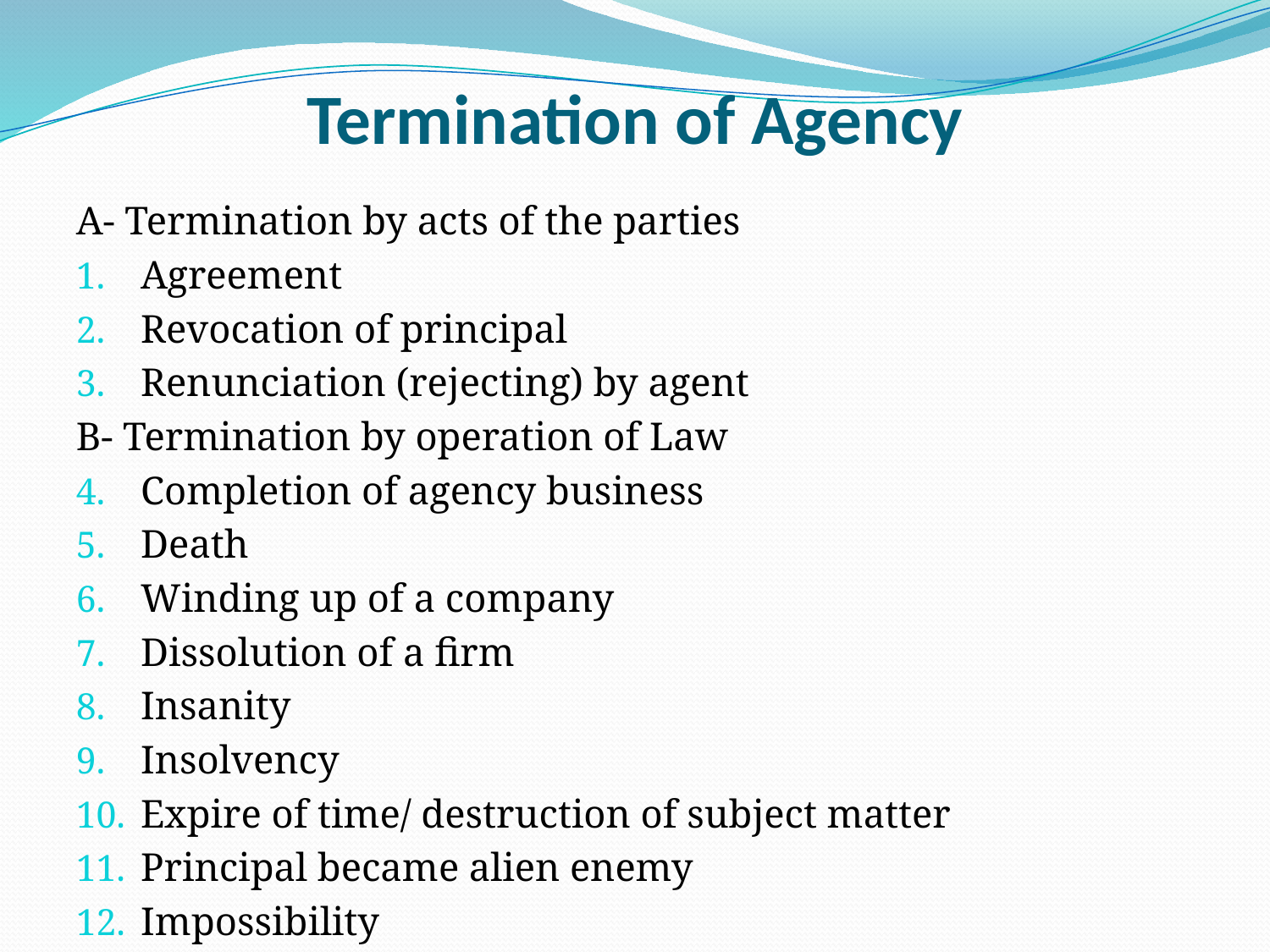

# Termination of Agency
A- Termination by acts of the parties
Agreement
Revocation of principal
Renunciation (rejecting) by agent
B- Termination by operation of Law
Completion of agency business
Death
Winding up of a company
Dissolution of a firm
Insanity
Insolvency
Expire of time/ destruction of subject matter
Principal became alien enemy
Impossibility